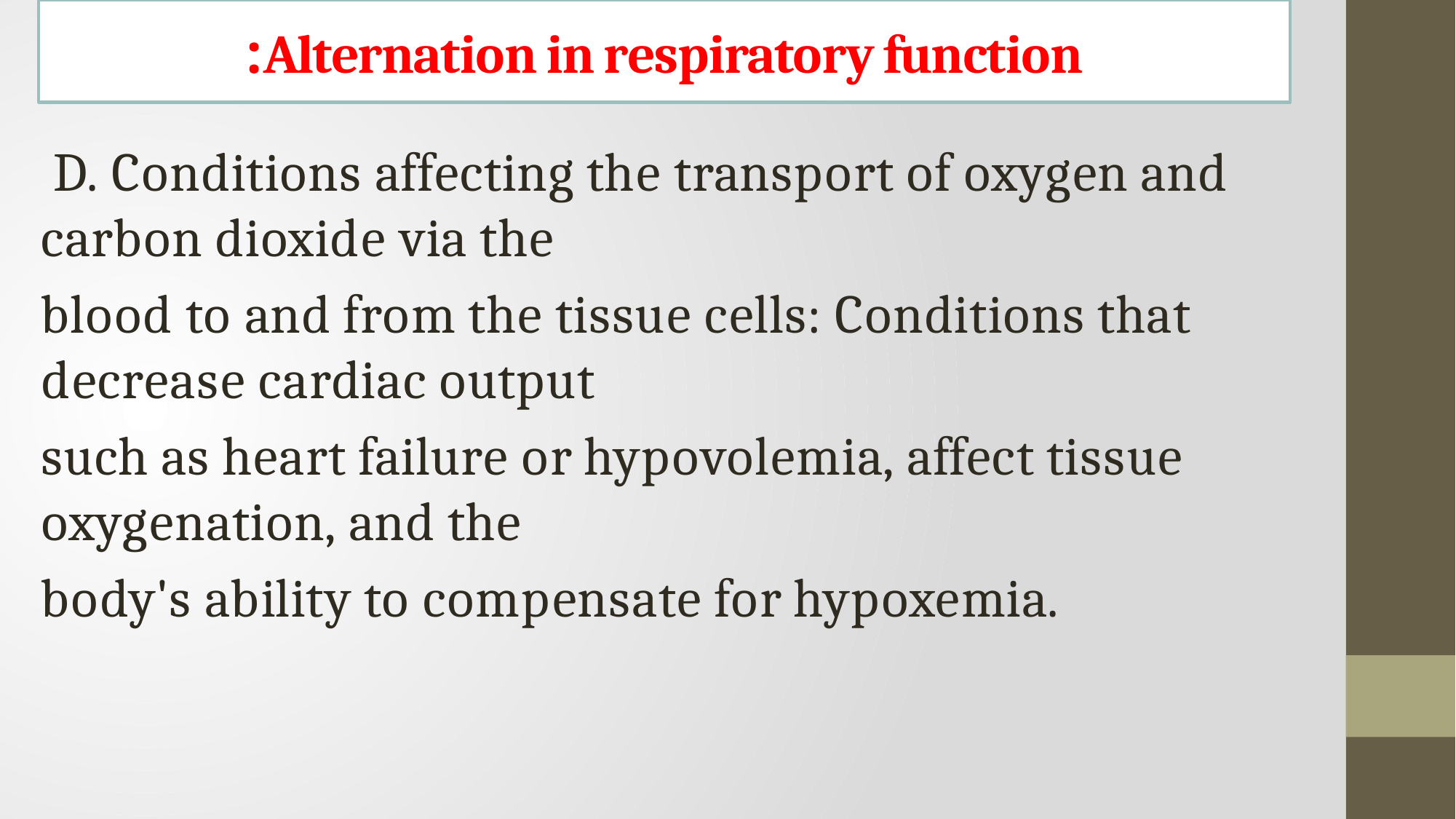

Alternation in respiratory function:
 D. Conditions affecting the transport of oxygen and carbon dioxide via the
blood to and from the tissue cells: Conditions that decrease cardiac output
such as heart failure or hypovolemia, affect tissue oxygenation, and the
body's ability to compensate for hypoxemia.